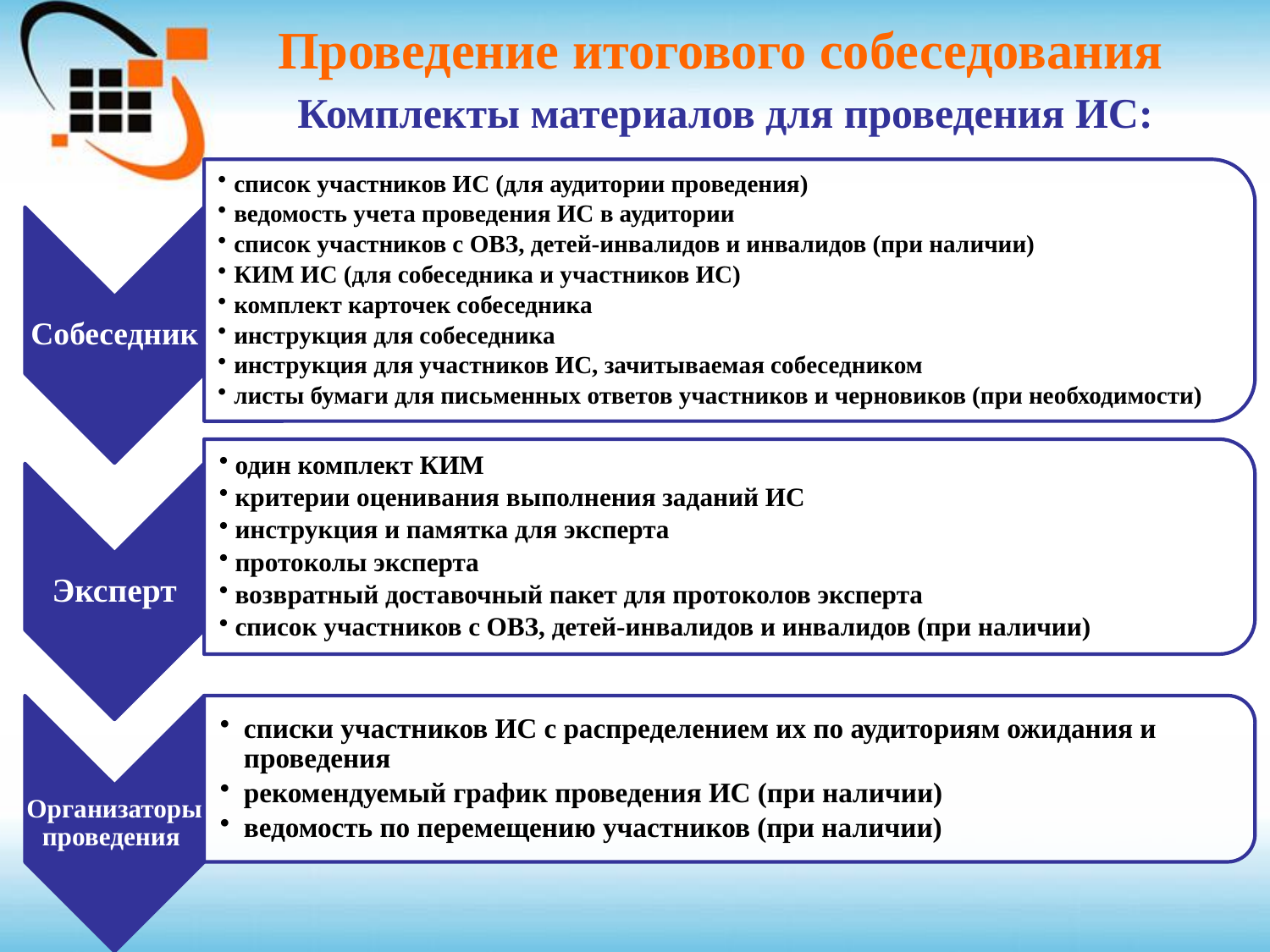

# Проведение итогового собеседования
Комплекты материалов для проведения ИС:
Собеседник
список участников ИС (для аудитории проведения)
ведомость учета проведения ИС в аудитории
список участников с ОВЗ, детей-инвалидов и инвалидов (при наличии)
КИМ ИС (для собеседника и участников ИС)
комплект карточек собеседника
инструкция для собеседника
инструкция для участников ИС, зачитываемая собеседником
листы бумаги для письменных ответов участников и черновиков (при необходимости)
Эксперт
один комплект КИМ
критерии оценивания выполнения заданий ИС
инструкция и памятка для эксперта
протоколы эксперта
возвратный доставочный пакет для протоколов эксперта
список участников с ОВЗ, детей-инвалидов и инвалидов (при наличии)
Организаторы проведения
списки участников ИС с распределением их по аудиториям ожидания и проведения
рекомендуемый график проведения ИС (при наличии)
ведомость по перемещению участников (при наличии)